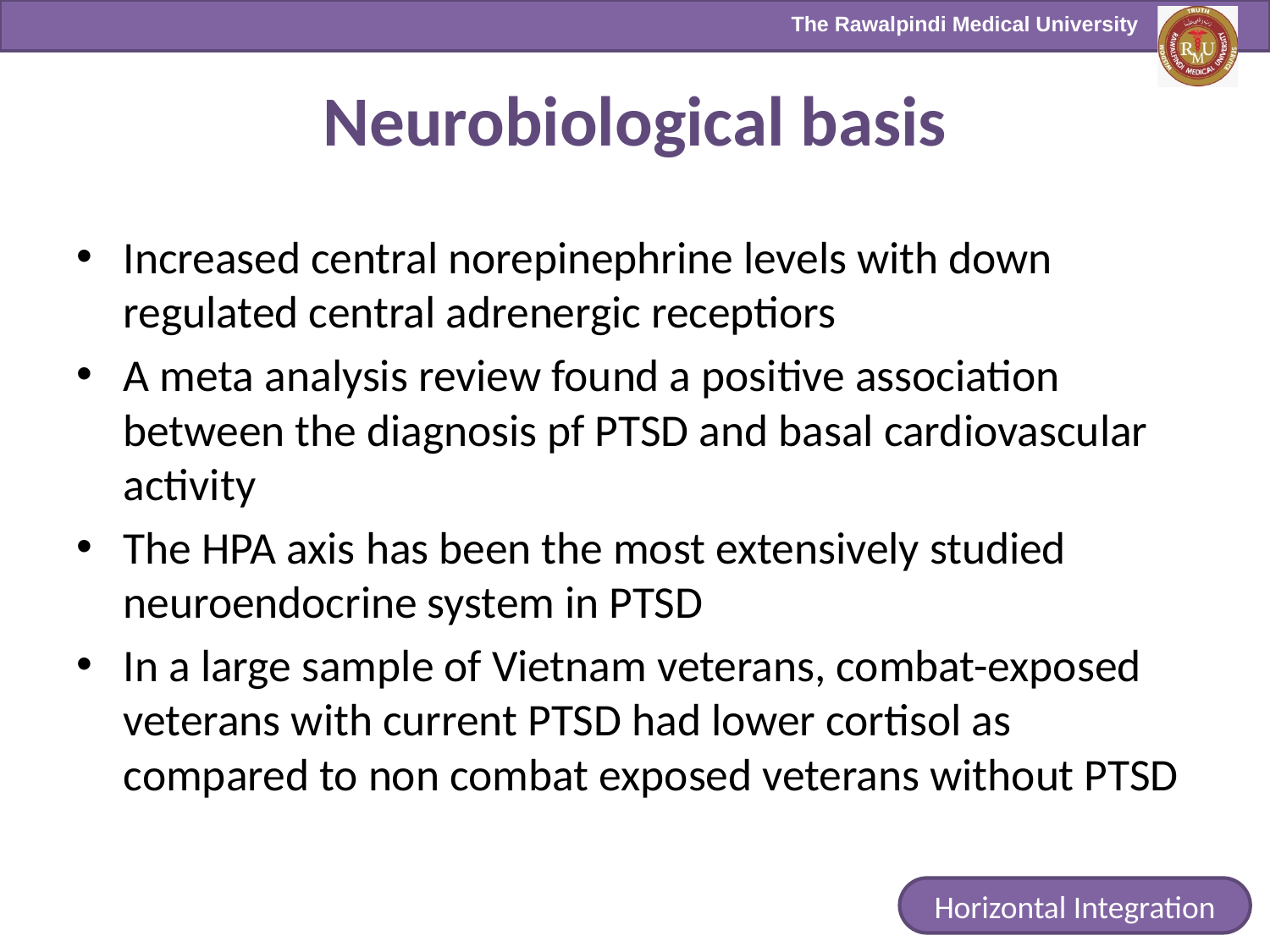

# Neurobiological basis
Increased central norepinephrine levels with down regulated central adrenergic receptiors
A meta analysis review found a positive association between the diagnosis pf PTSD and basal cardiovascular activity
The HPA axis has been the most extensively studied neuroendocrine system in PTSD
In a large sample of Vietnam veterans, combat-exposed veterans with current PTSD had lower cortisol as compared to non combat exposed veterans without PTSD

Horizontal Integration